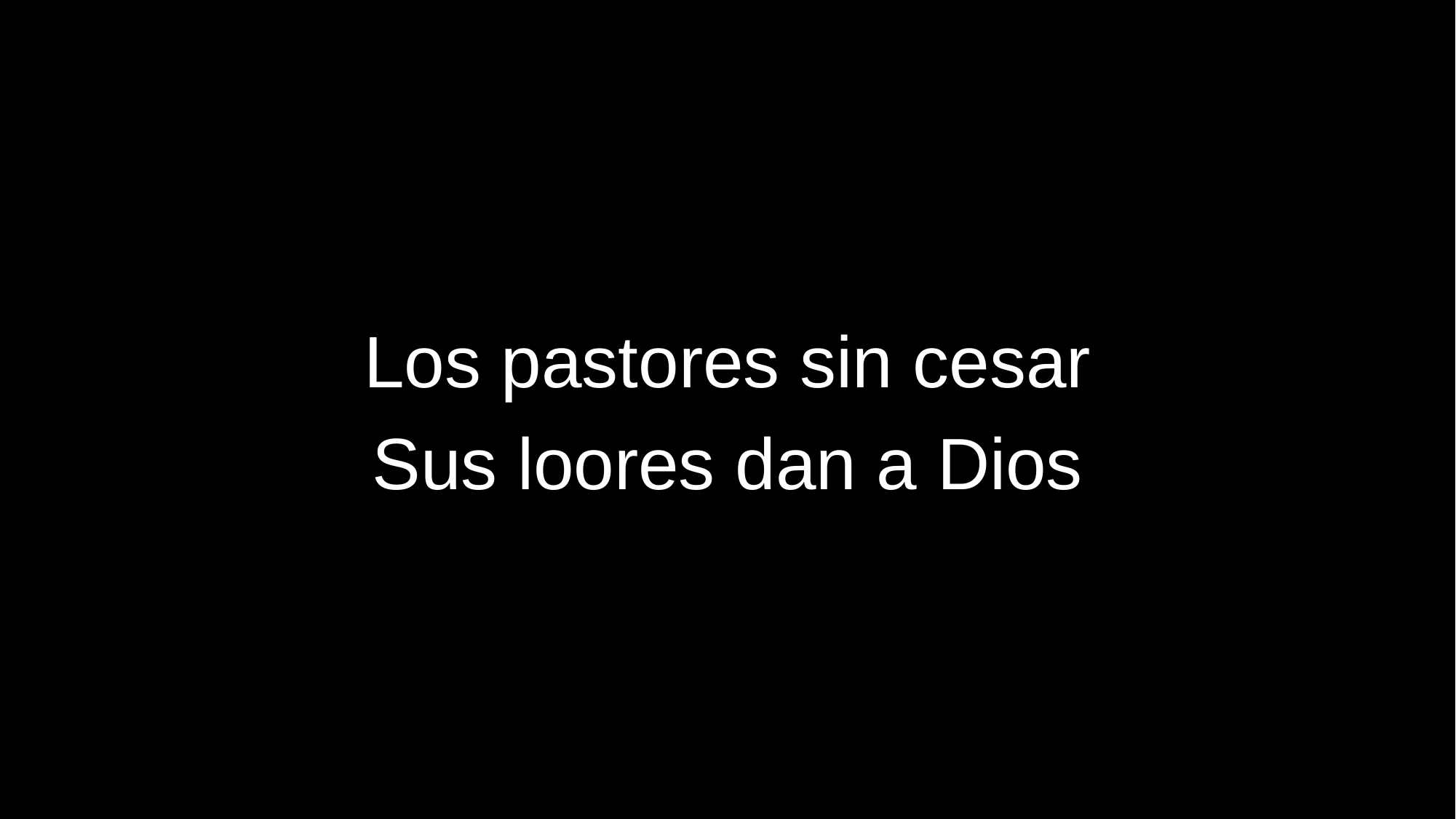

Los pastores sin cesar
Sus loores dan a Dios